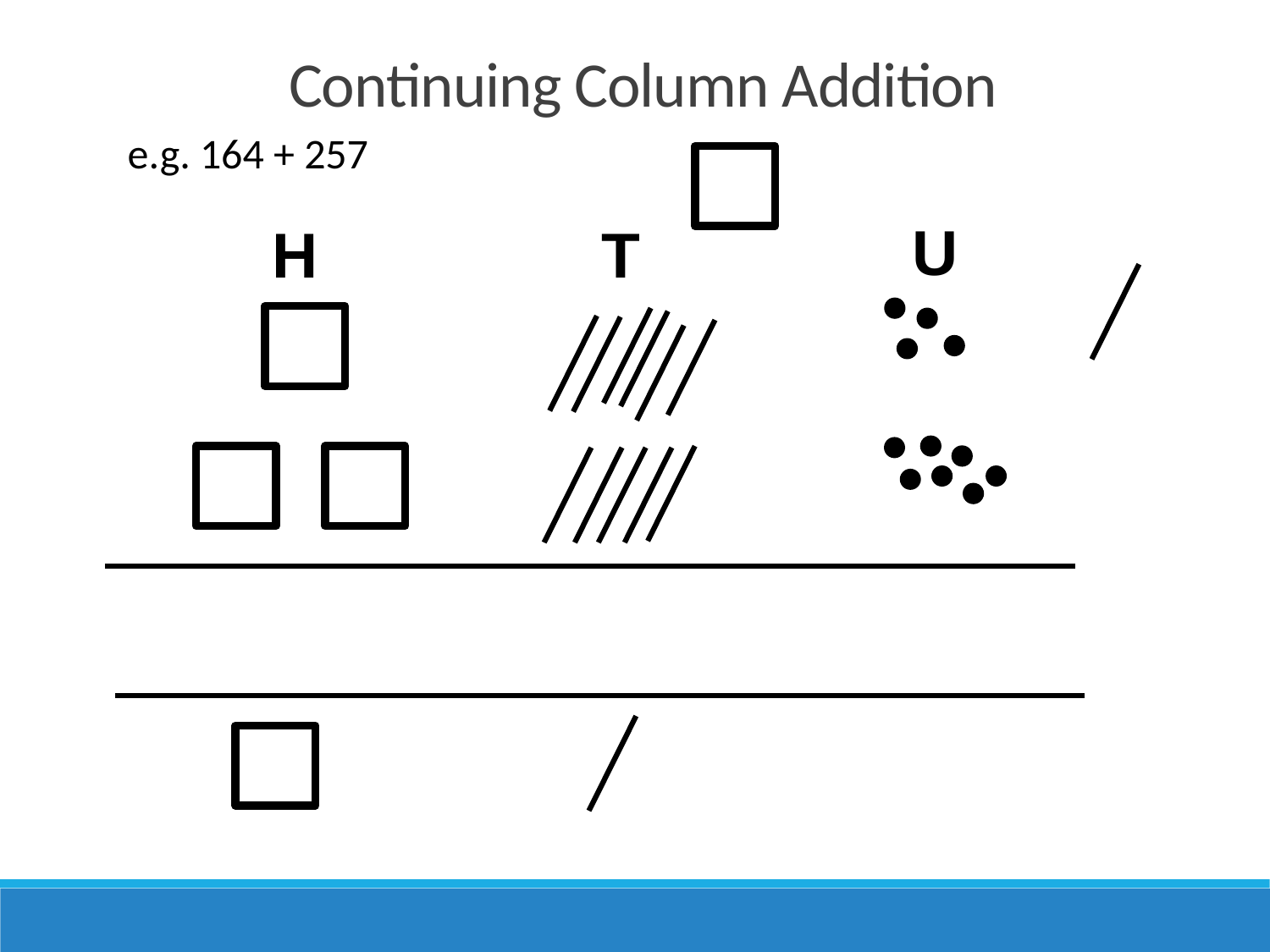

Continuing Column Addition
e.g. 164 + 257

U
H
T